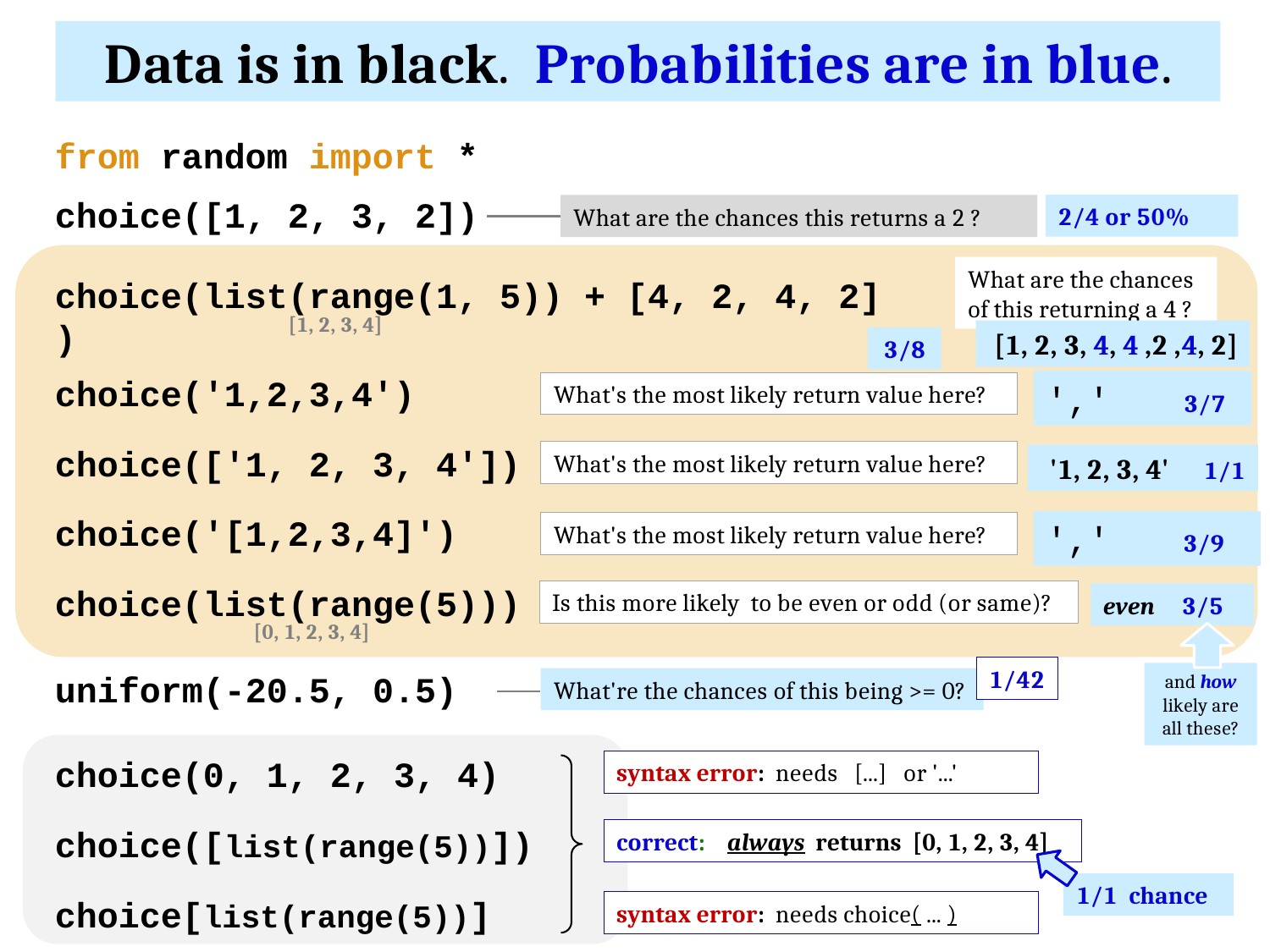

Data is in black.  Probabilities are in blue.
from random import *
choice([1, 2, 3, 2])
2/4 or 50%
What are the chances this returns a 2 ?

What are the chances of this returning a 4 ?
choice(list(range(1, 5)) + [4, 2, 4, 2] )
[1, 2, 3, 4]
[1, 2, 3, 4, 4 ,2 ,4, 2]
3/8
choice('1,2,3,4')
','     3/7
What's the most likely return value here?
choice(['1, 2, 3, 4'])
What's the most likely return value here?
'1, 2, 3, 4'      1/1
choice('[1,2,3,4]')
','          3/9
What's the most likely return value here?
choice(list(range(5)))
Is this more likely  to be even or odd (or same)?
even     3/5
[0, 1, 2, 3, 4]

1/42
uniform(-20.5, 0.5)
and how likely are all these?
What're the chances of this being >= 0?

choice(0, 1, 2, 3, 4)
syntax error:  needs   [...]   or '...'

choice([list(range(5))])
correct:    always  returns  [0, 1, 2, 3, 4]

1/1  chance
choice[list(range(5))]

syntax error:  needs choice( ... )